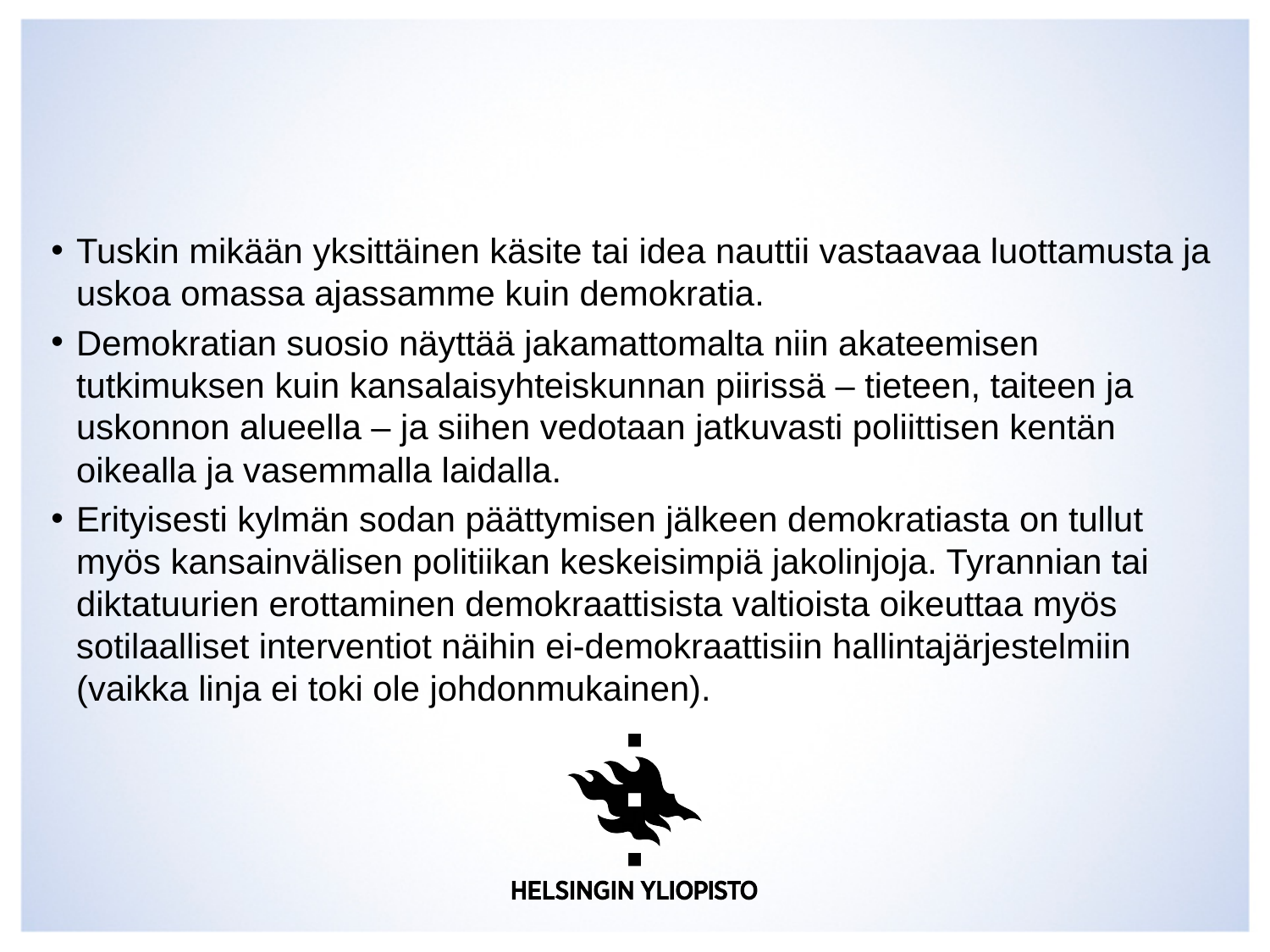

#
Tuskin mikään yksittäinen käsite tai idea nauttii vastaavaa luottamusta ja uskoa omassa ajassamme kuin demokratia.
Demokratian suosio näyttää jakamattomalta niin akateemisen tutkimuksen kuin kansalaisyhteiskunnan piirissä – tieteen, taiteen ja uskonnon alueella – ja siihen vedotaan jatkuvasti poliittisen kentän oikealla ja vasemmalla laidalla.
Erityisesti kylmän sodan päättymisen jälkeen demokratiasta on tullut myös kansainvälisen politiikan keskeisimpiä jakolinjoja. Tyrannian tai diktatuurien erottaminen demokraattisista valtioista oikeuttaa myös sotilaalliset interventiot näihin ei-demokraattisiin hallintajärjestelmiin (vaikka linja ei toki ole johdonmukainen).